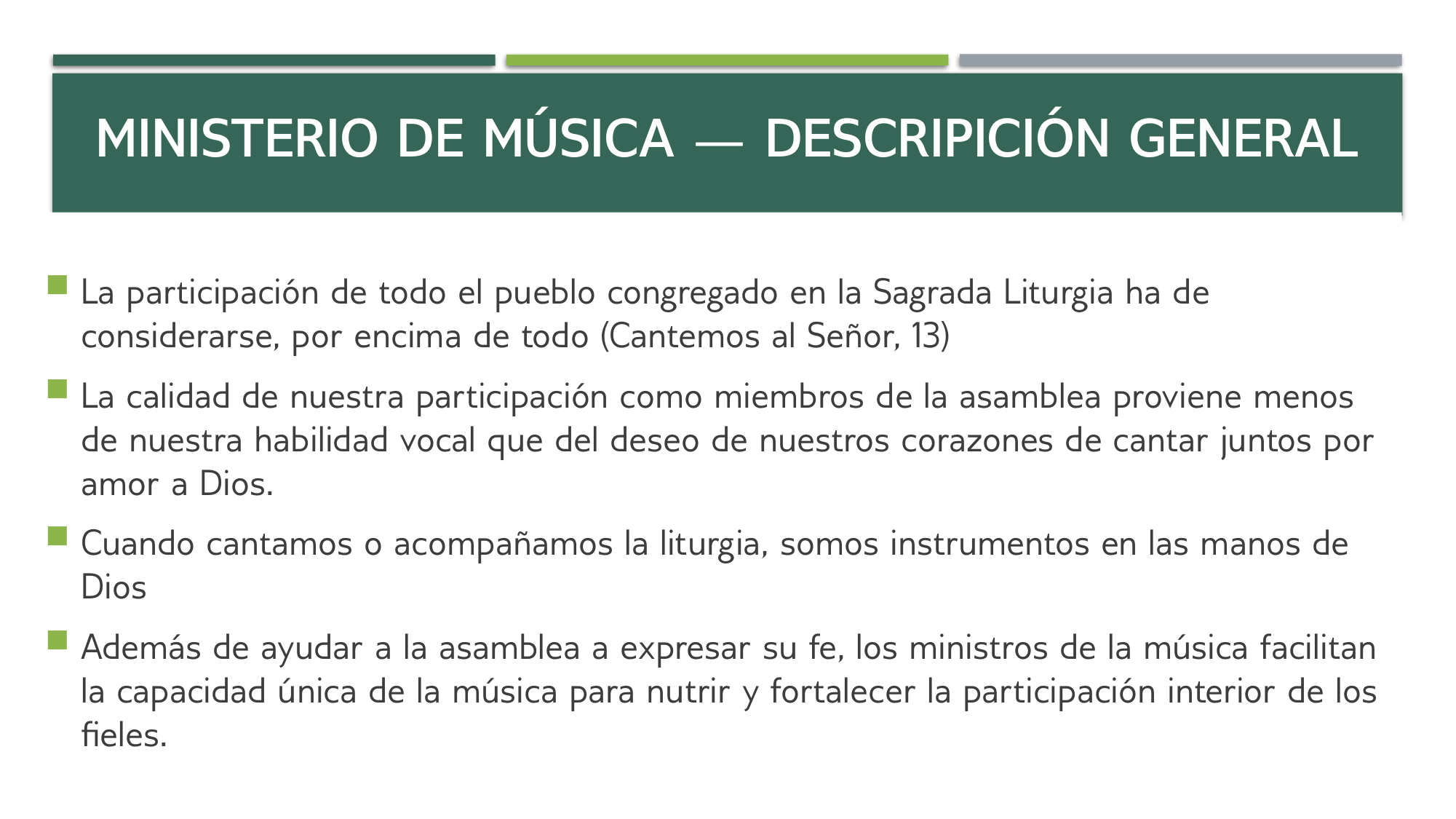

# ACTIVITY

Ministerio de Música — DESCRIPICIÓN general

La participación de todo el pueblo congregado en la Sagrada Liturgia ha de considerarse, por encima de todo (Cantemos al Señor, 13)
La calidad de nuestra participación como miembros de la asamblea proviene menos de nuestra habilidad vocal que del deseo de nuestros corazones de cantar juntos por amor a Dios.
Cuando cantamos o acompañamos la liturgia, somos instrumentos en las manos de Dios
Además de ayudar a la asamblea a expresar su fe, los ministros de la música facilitan la capacidad única de la música para nutrir y fortalecer la participación interior de los fieles.